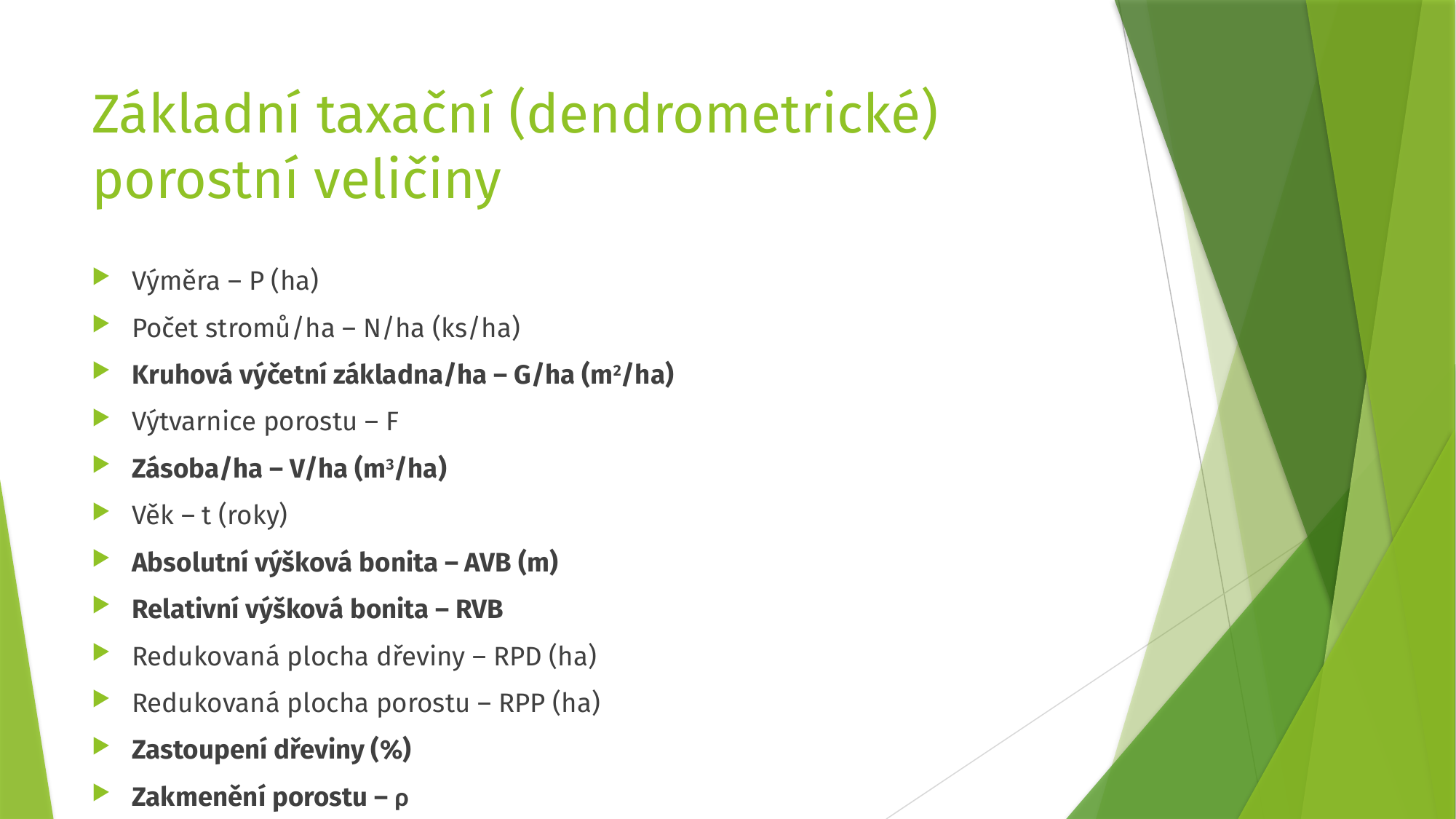

# Základní taxační (dendrometrické) porostní veličiny
Výměra – P (ha)
Počet stromů/ha – N/ha (ks/ha)
Kruhová výčetní základna/ha – G/ha (m2/ha)
Výtvarnice porostu – F
Zásoba/ha – V/ha (m3/ha)
Věk – t (roky)
Absolutní výšková bonita – AVB (m)
Relativní výšková bonita – RVB
Redukovaná plocha dřeviny – RPD (ha)
Redukovaná plocha porostu – RPP (ha)
Zastoupení dřeviny (%)
Zakmenění porostu – ρ